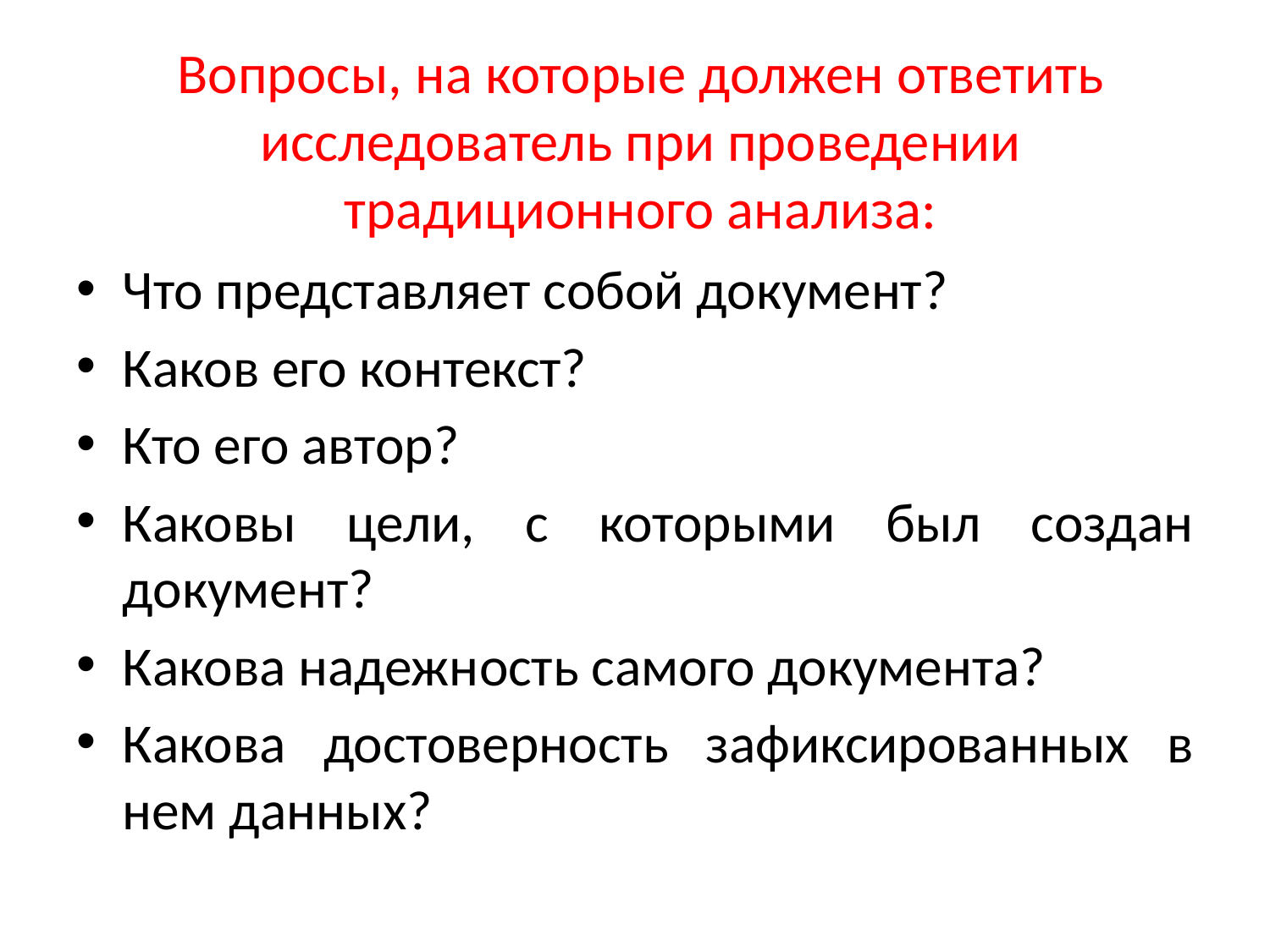

# Вопросы, на которые должен ответить исследователь при проведении традиционного анализа:
Что представляет собой документ?
Каков его контекст?
Кто его автор?
Каковы цели, с которыми был создан документ?
Какова надежность самого документа?
Какова достоверность зафиксированных в нем данных?